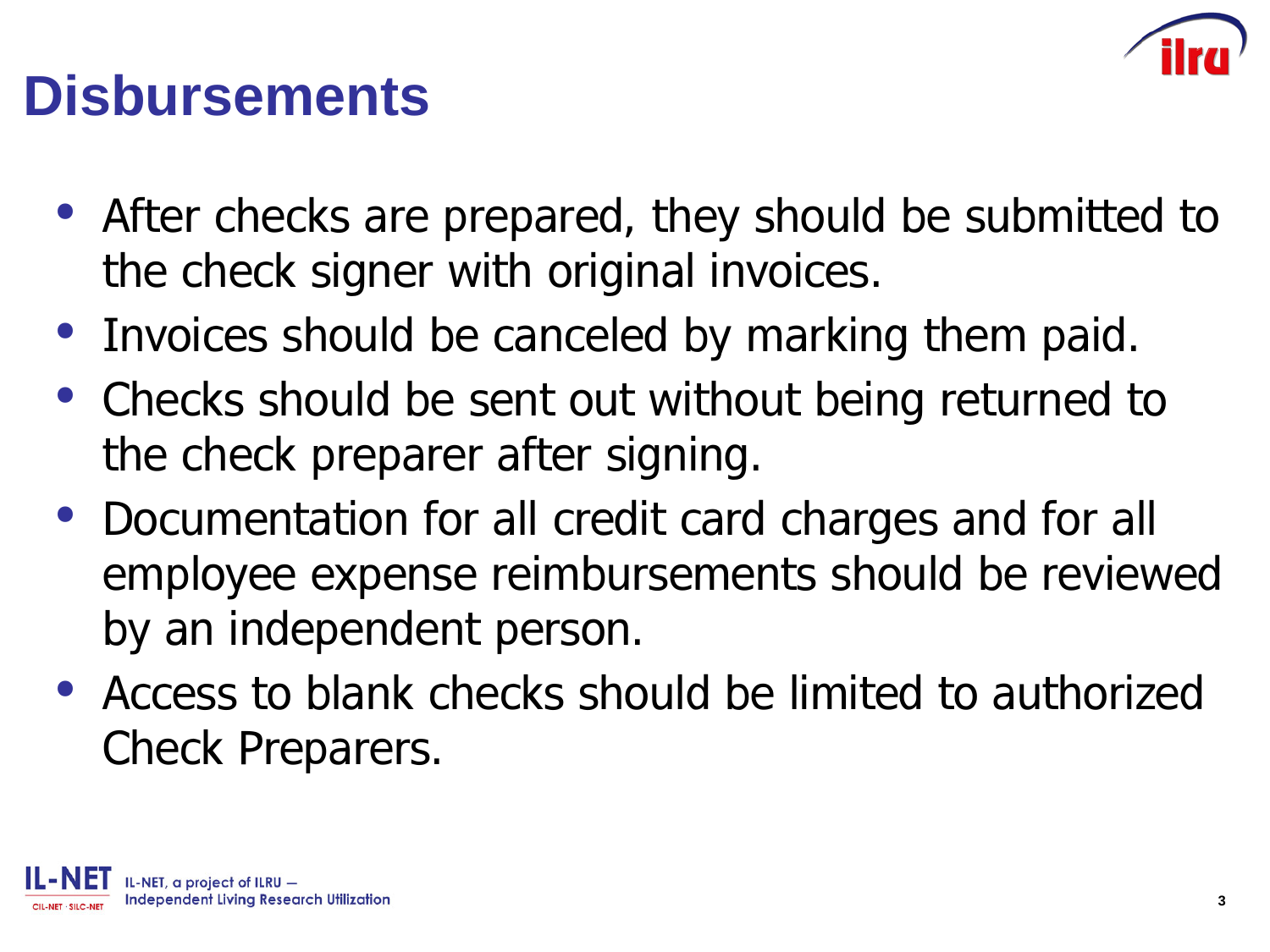

# Disbursements
After checks are prepared, they should be submitted to the check signer with original invoices.
Invoices should be canceled by marking them paid.
Checks should be sent out without being returned to the check preparer after signing.
Documentation for all credit card charges and for all employee expense reimbursements should be reviewed by an independent person.
Access to blank checks should be limited to authorized Check Preparers.